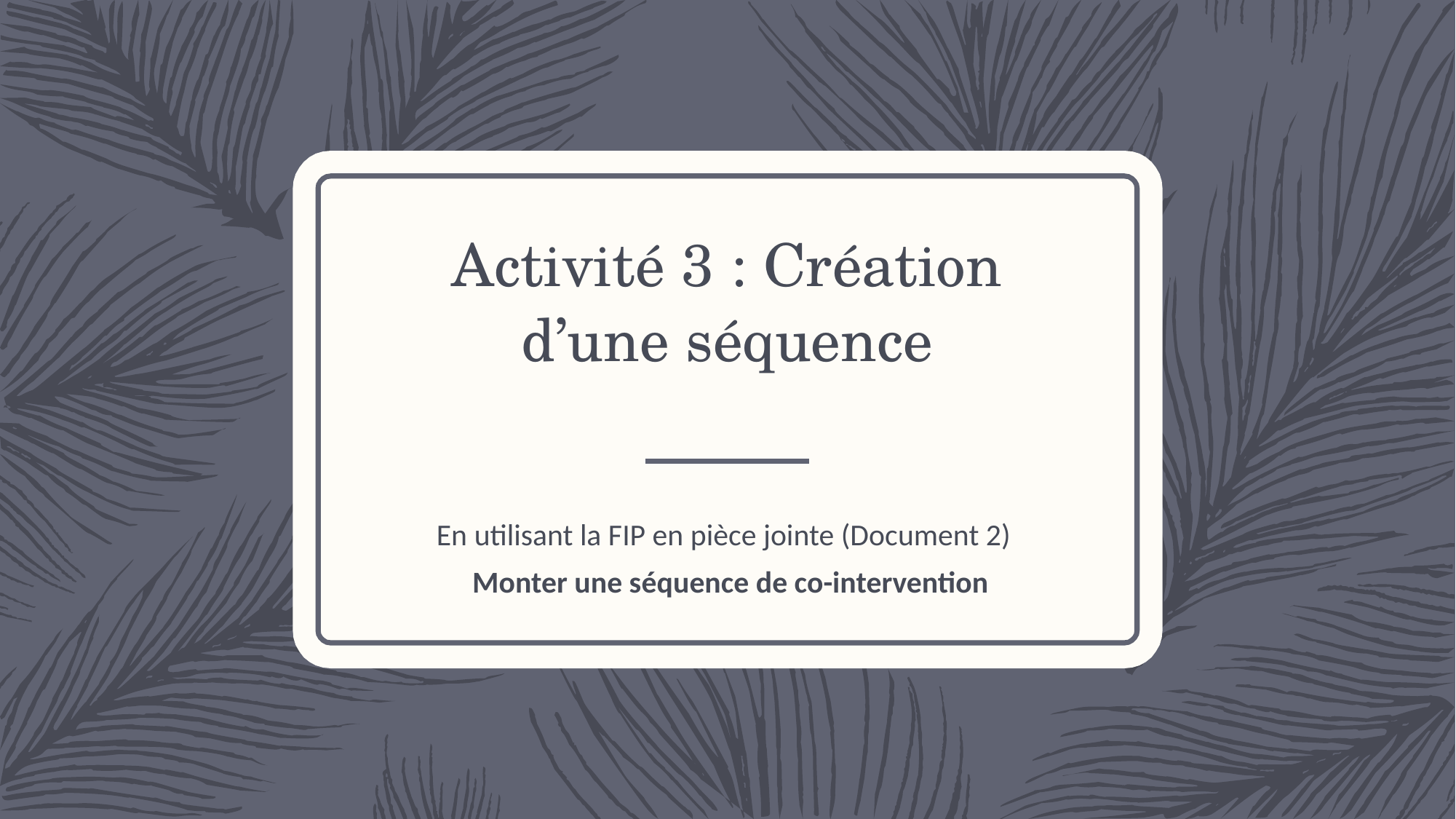

# Activité 3 : Création d’une séquence
En utilisant la FIP en pièce jointe (Document 2)
 Monter une séquence de co-intervention